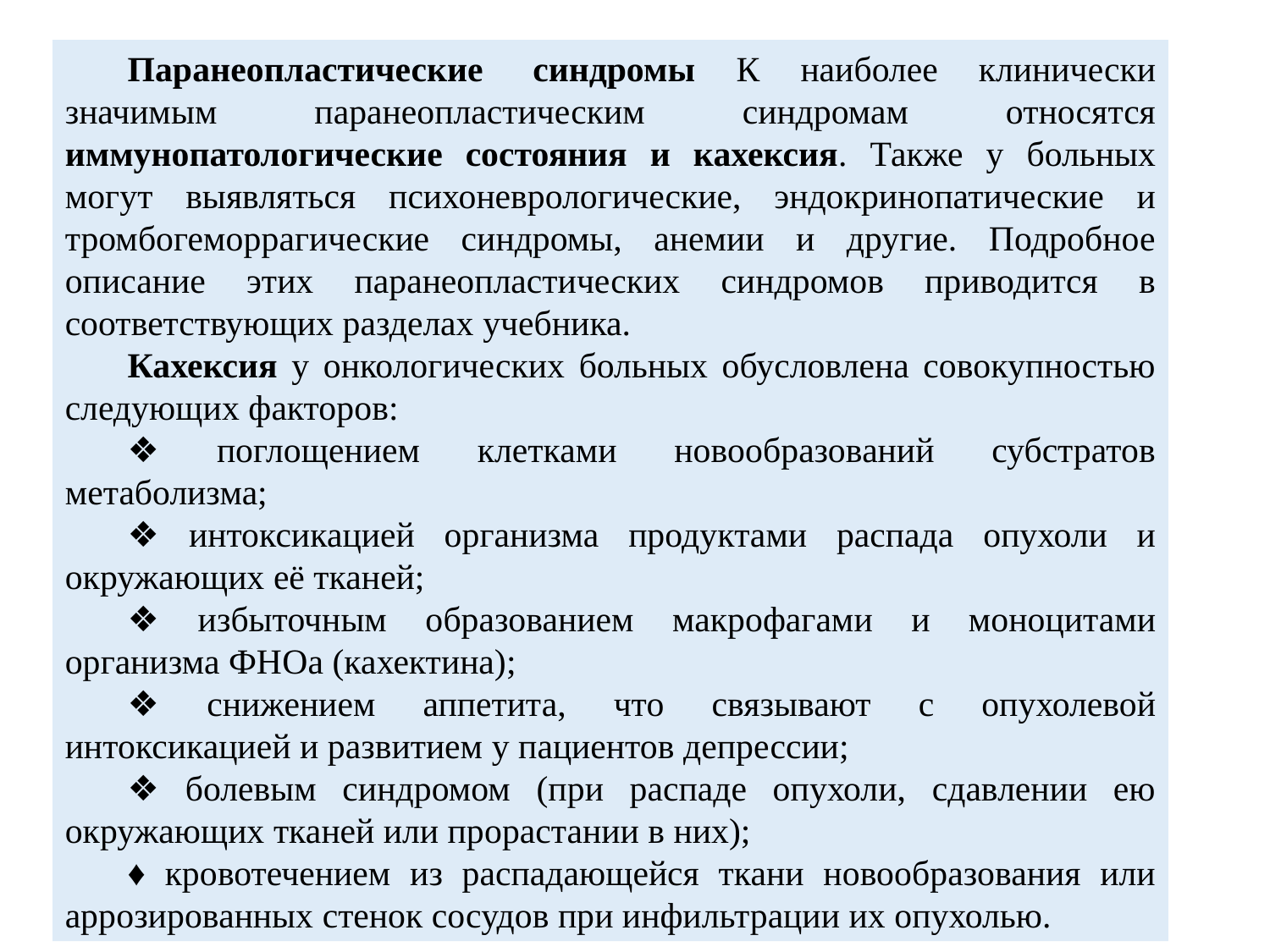

Паранеопластические  синдромы К наиболее клинически значимым паранеопластическим синдромам относятся иммунопатологические состояния и кахексия. Также у больных могут выявляться психоневрологические, эндокринопатические и тромбогеморрагические синдромы, анемии и другие. Подробное описание этих паранеопластических синдромов приводится в соответствующих разделах учебника.
Кахексия у онкологических больных обусловлена совокупностью следующих факторов:
❖ поглощением клетками новообразований субстратов метаболизма;
❖ интоксикацией организма продуктами распада опухоли и окружающих её тканей;
❖ избыточным образованием макрофагами и моноцитами организма ФНОа (кахектина);
❖ снижением аппетита, что связывают с опухолевой интоксикацией и развитием у пациентов депрессии;
❖ болевым синдромом (при распаде опухоли, сдавлении ею окружающих тканей или прорастании в них);
♦ кровотечением из распадающейся ткани новообразования или аррозированных стенок сосудов при инфильтрации их опухолью.